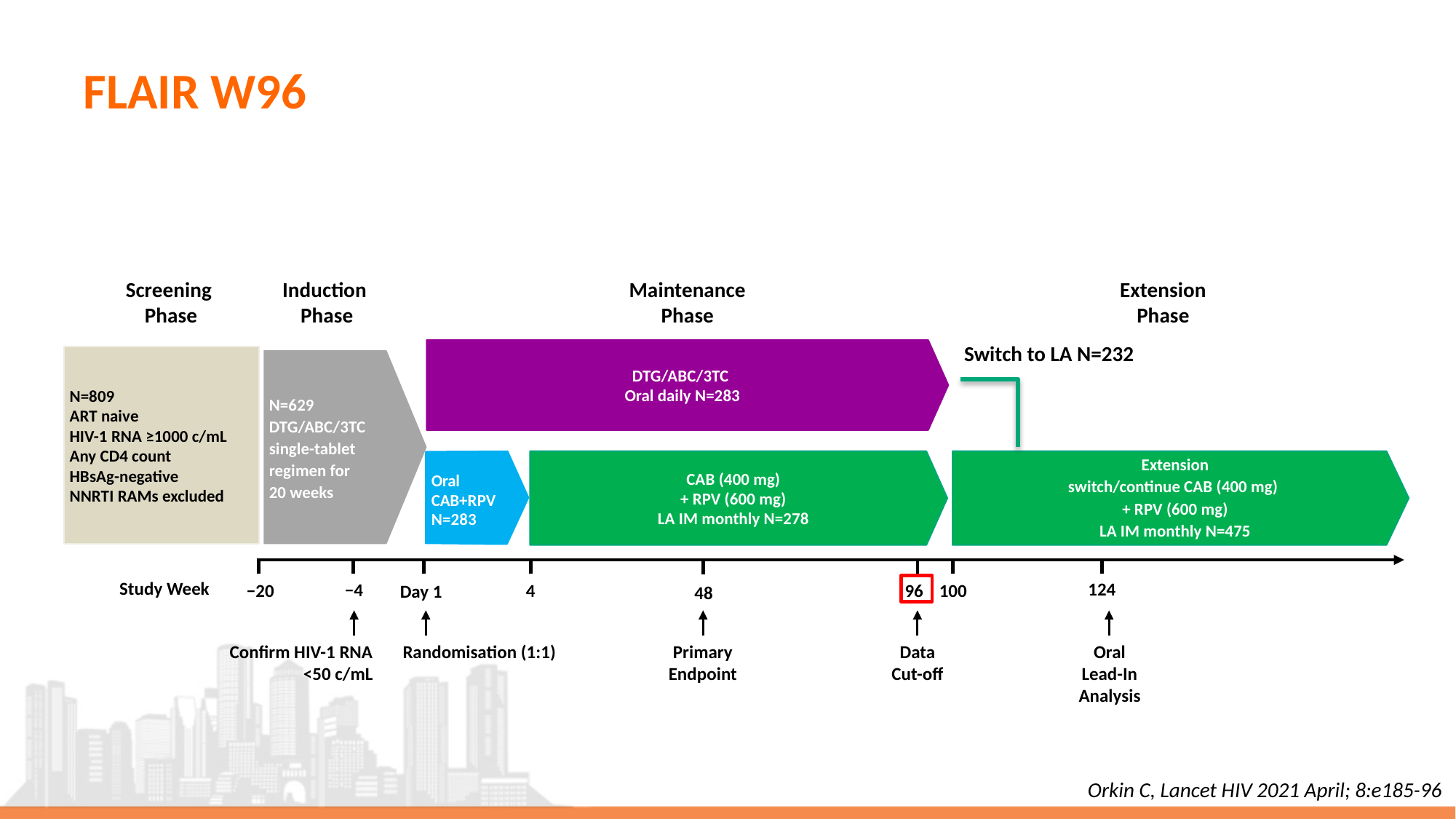

# FLAIR W96
Screening
Phase
Induction
Phase
Maintenance
Phase
Extension
Phase
DTG/ABC/3TC
Oral daily N=283
Switch to LA N=232
N=809
ART naive
HIV-1 RNA ≥1000 c/mL
Any CD4 count
HBsAg-negative
NNRTI RAMs excluded
N=629
DTG/ABC/3TC
single-tablet regimen for
20 weeks

Oral CAB+RPV N=283
CAB (400 mg)
+ RPV (600 mg)
LA IM monthly N=278

Extension
switch/continue CAB (400 mg)
+ RPV (600 mg)
LA IM monthly N=475

Study Week
124
−4
96
100
−20
4
Day 1
48
Confirm HIV-1 RNA
<50 c/mL
Randomisation (1:1)
Primary
Endpoint
Data
Cut-off
Oral
Lead-In
Analysis
Orkin C, Lancet HIV 2021 April; 8:e185-96